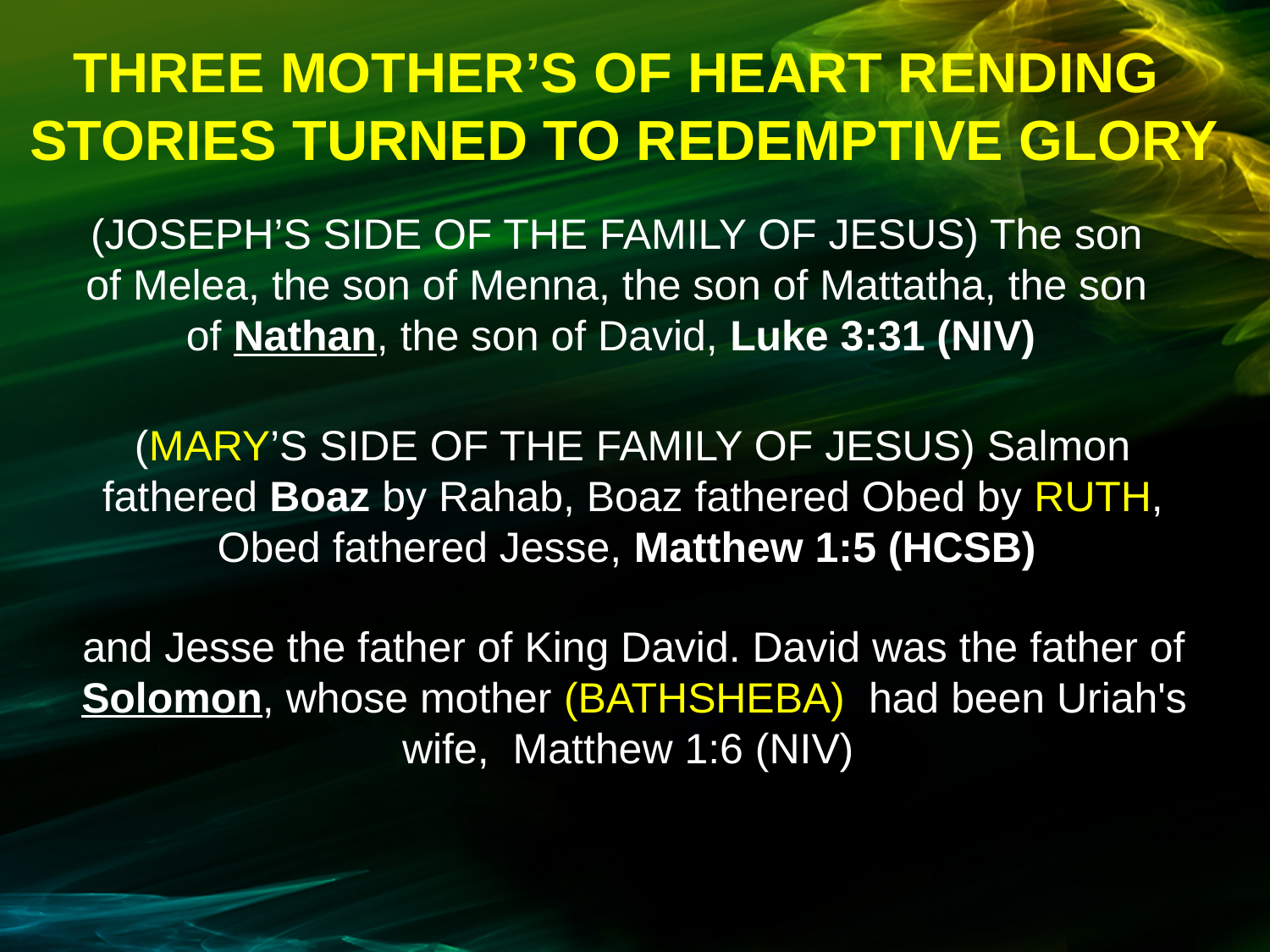

THREE MOTHER’S OF HEART RENDING
STORIES TURNED TO REDEMPTIVE GLORY
(JOSEPH’S SIDE OF THE FAMILY OF JESUS) The son of Melea, the son of Menna, the son of Mattatha, the son of Nathan, the son of David, Luke 3:31 (NIV)
(MARY’S SIDE OF THE FAMILY OF JESUS) Salmon fathered Boaz by Rahab, Boaz fathered Obed by RUTH, Obed fathered Jesse, Matthew 1:5 (HCSB)
and Jesse the father of King David. David was the father of Solomon, whose mother (BATHSHEBA)  had been Uriah's wife,  Matthew 1:6 (NIV)